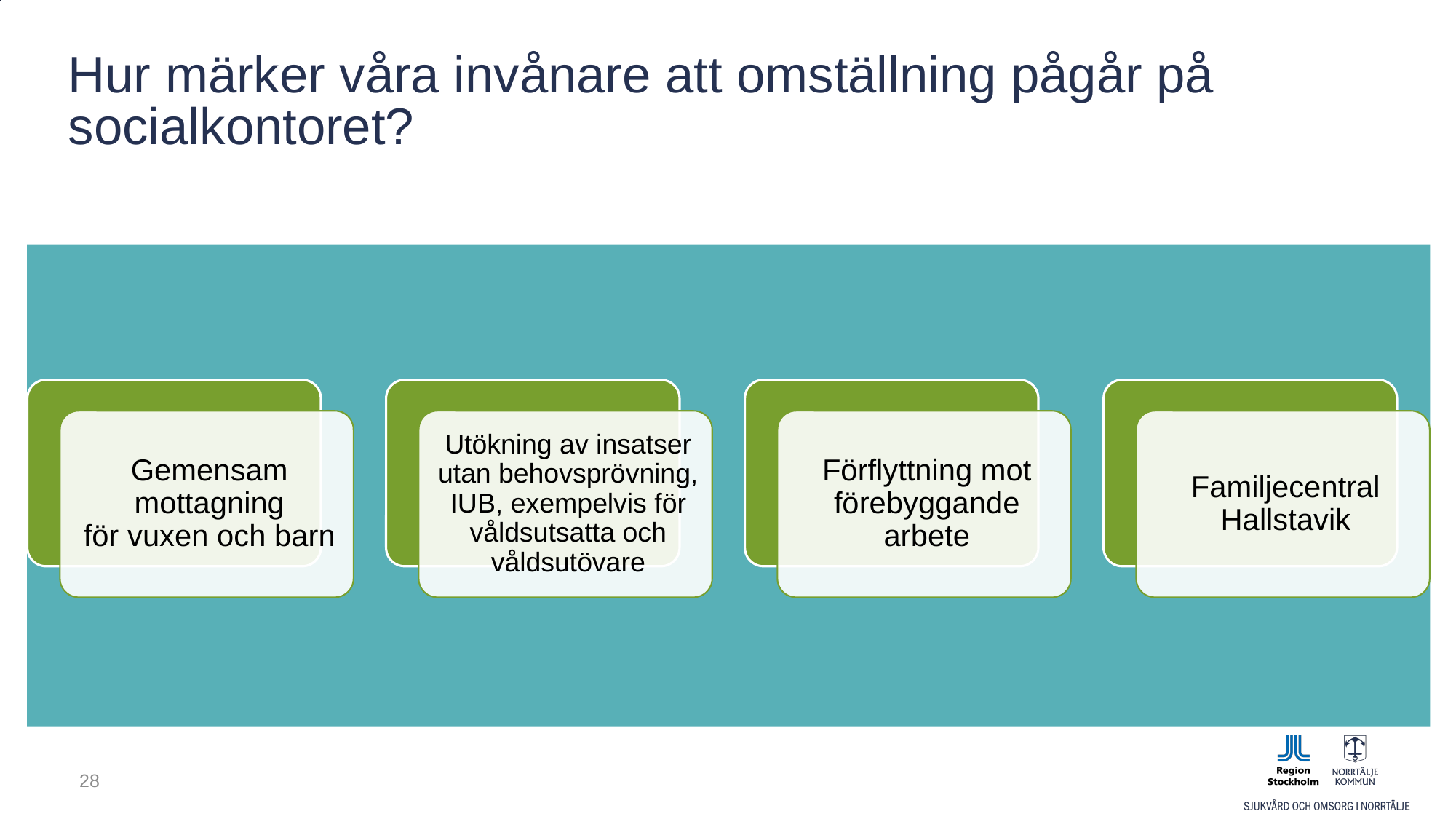

# Hur märker våra invånare att omställning pågår på socialkontoret?
Gemensam mottagning för vuxen och barn
Utökning av insatser utan behovsprövning, IUB, exempelvis för våldsutsatta och våldsutövare
Förflyttning mot förebyggande arbete
Familjecentral Hallstavik
28